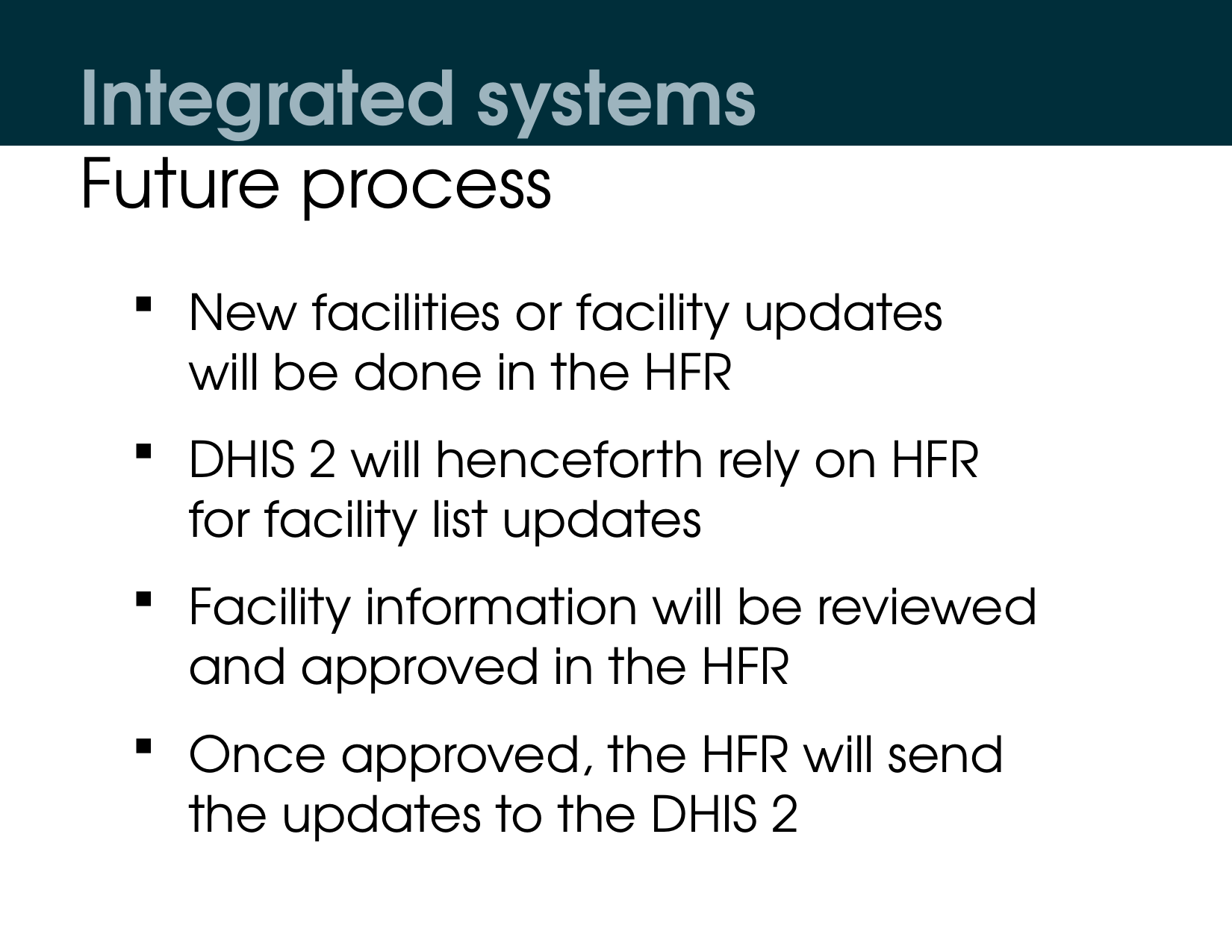

# Integrated systems
Future process
New facilities or facility updates
will be done in the HFR
DHIS 2 will henceforth rely on HFR
for facility list updates
Facility information will be reviewed and approved in the HFR
Once approved, the HFR will send
the updates to the DHIS 2